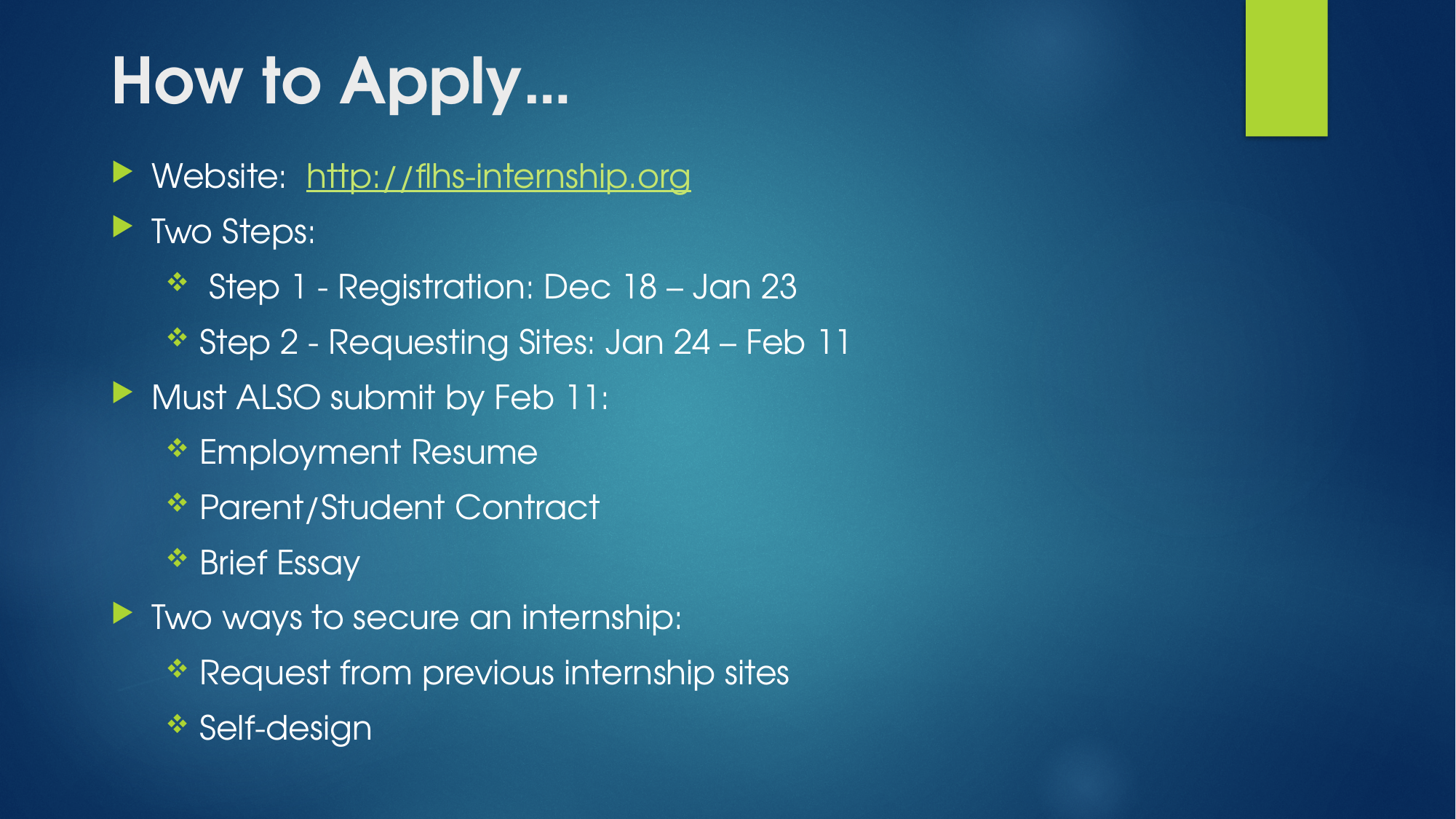

# How to Apply…
Website:  http://flhs-internship.org
Two Steps:
 Step 1 - Registration: Dec 18 – Jan 23
Step 2 - Requesting Sites: Jan 24 – Feb 11
Must ALSO submit by Feb 11:
Employment Resume
Parent/Student Contract
Brief Essay
Two ways to secure an internship:
Request from previous internship sites
Self-design